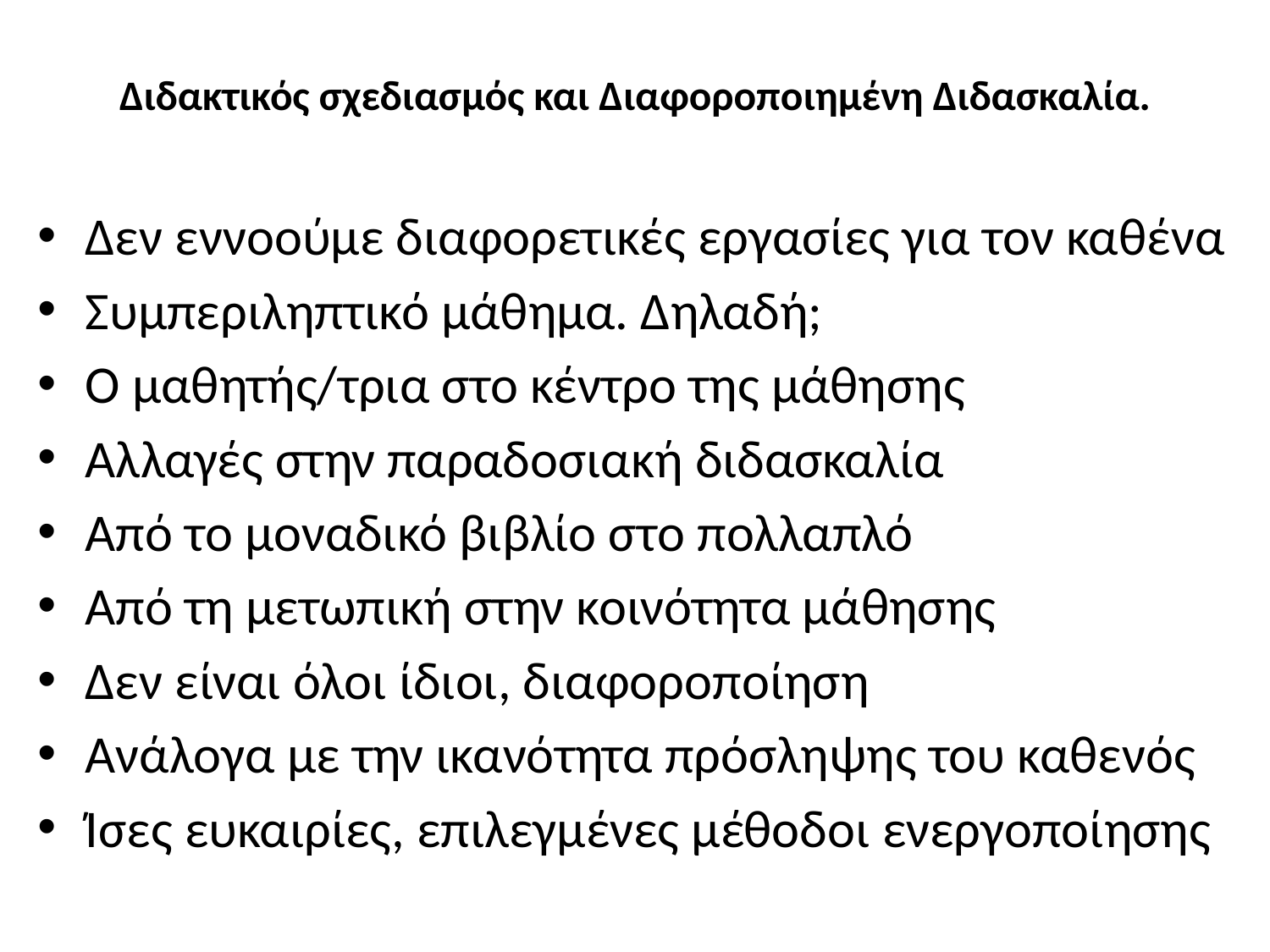

# Διδακτικός σχεδιασμός και Διαφοροποιημένη Διδασκαλία.
Δεν εννοούμε διαφορετικές εργασίες για τον καθένα
Συμπεριληπτικό μάθημα. Δηλαδή;
Ο μαθητής/τρια στο κέντρο της μάθησης
Αλλαγές στην παραδοσιακή διδασκαλία
Από το μοναδικό βιβλίο στο πολλαπλό
Από τη μετωπική στην κοινότητα μάθησης
Δεν είναι όλοι ίδιοι, διαφοροποίηση
Ανάλογα με την ικανότητα πρόσληψης του καθενός
Ίσες ευκαιρίες, επιλεγμένες μέθοδοι ενεργοποίησης